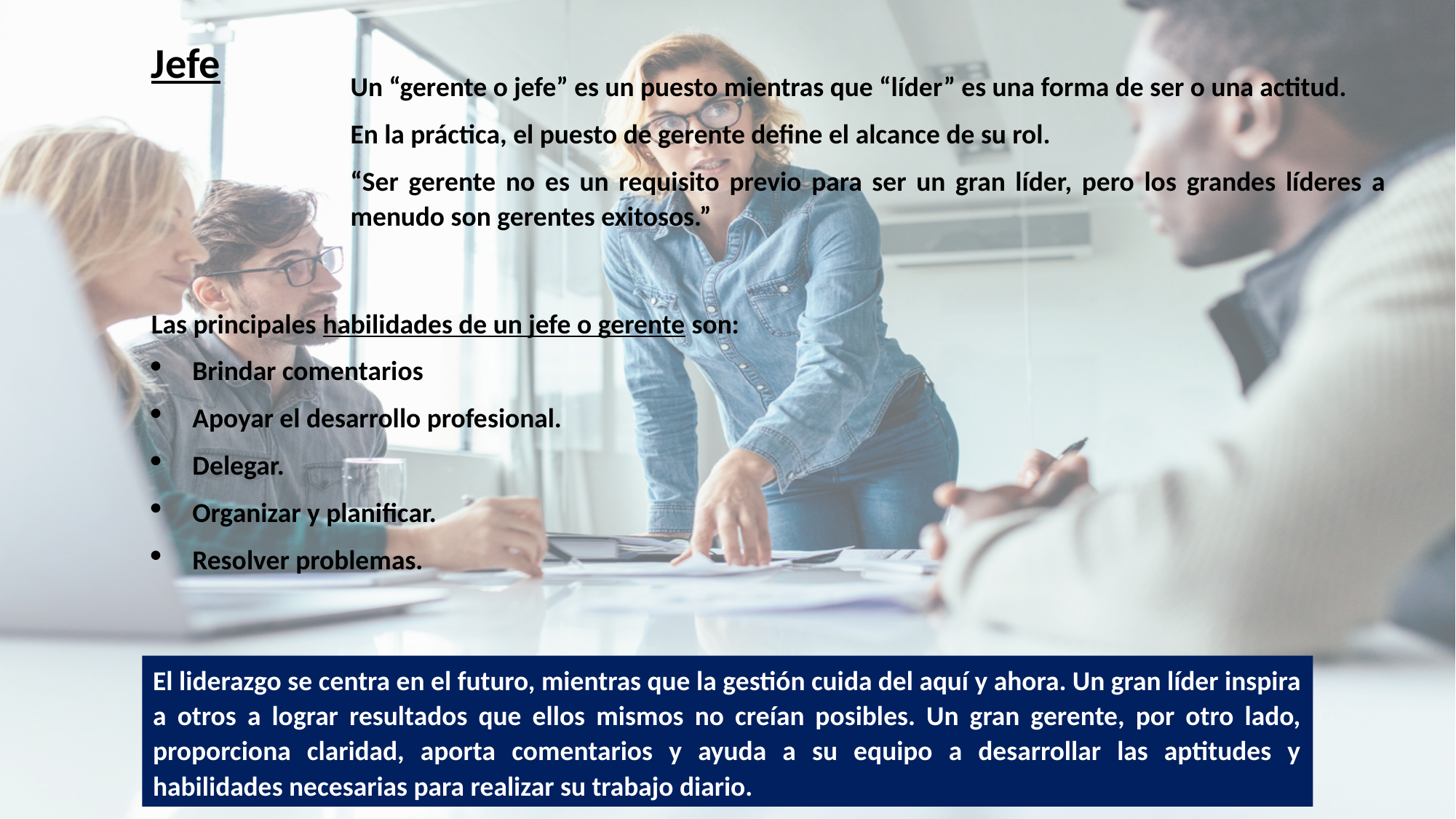

Jefe
Un “gerente o jefe” es un puesto mientras que “líder” es una forma de ser o una actitud.
En la práctica, el puesto de gerente define el alcance de su rol.
“Ser gerente no es un requisito previo para ser un gran líder, pero los grandes líderes a menudo son gerentes exitosos.”
Las principales habilidades de un jefe o gerente son:
Brindar comentarios
Apoyar el desarrollo profesional.
Delegar.
Organizar y planificar.
Resolver problemas.
El liderazgo se centra en el futuro, mientras que la gestión cuida del aquí y ahora. Un gran líder inspira a otros a lograr resultados que ellos mismos no creían posibles. Un gran gerente, por otro lado, proporciona claridad, aporta comentarios y ayuda a su equipo a desarrollar las aptitudes y habilidades necesarias para realizar su trabajo diario.